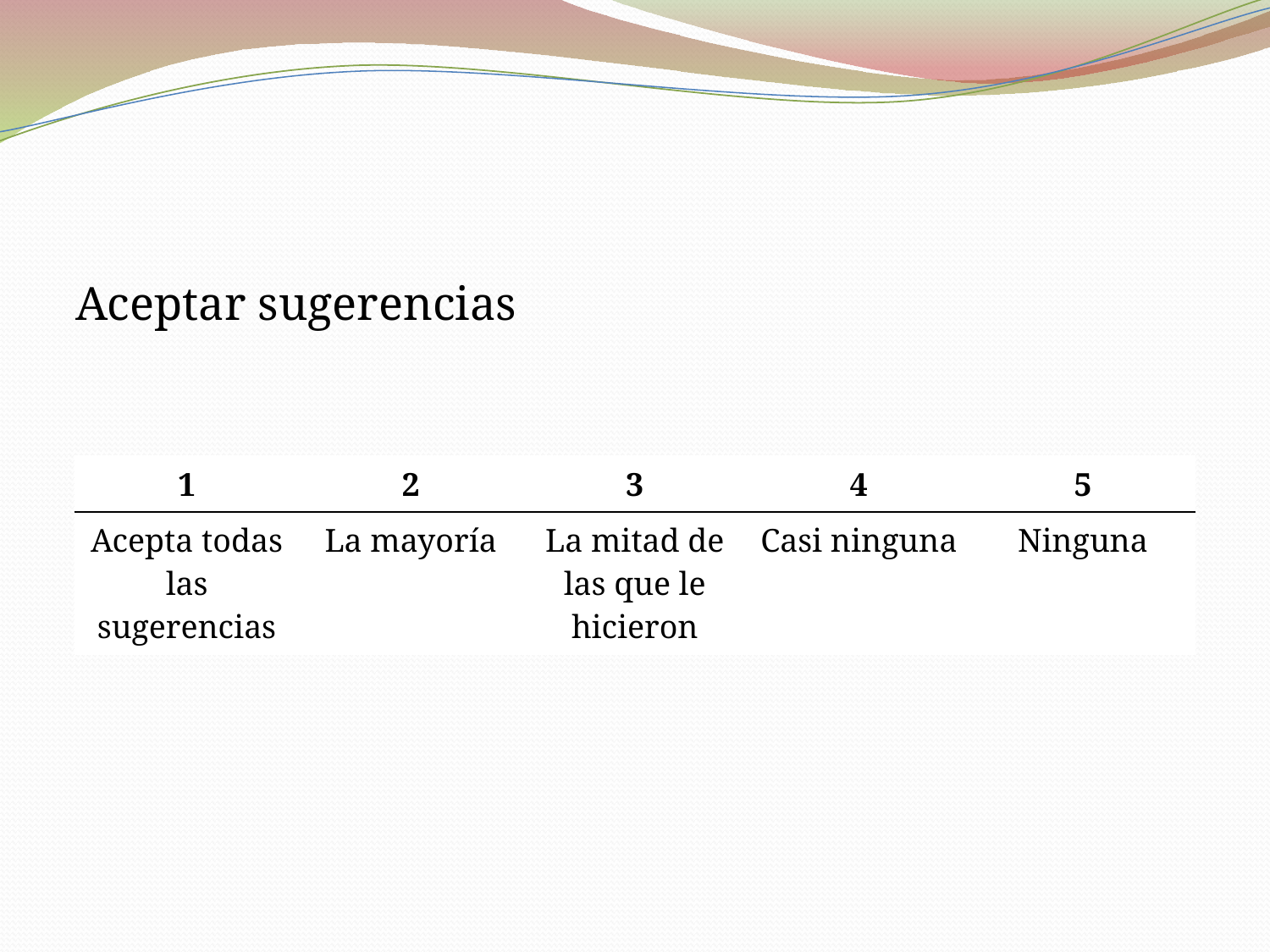

Aceptar sugerencias

| 1 | 2 | 3 | 4 | 5 |
| --- | --- | --- | --- | --- |
| Acepta todas las sugerencias | La mayoría | La mitad de las que le hicieron | Casi ninguna | Ninguna |